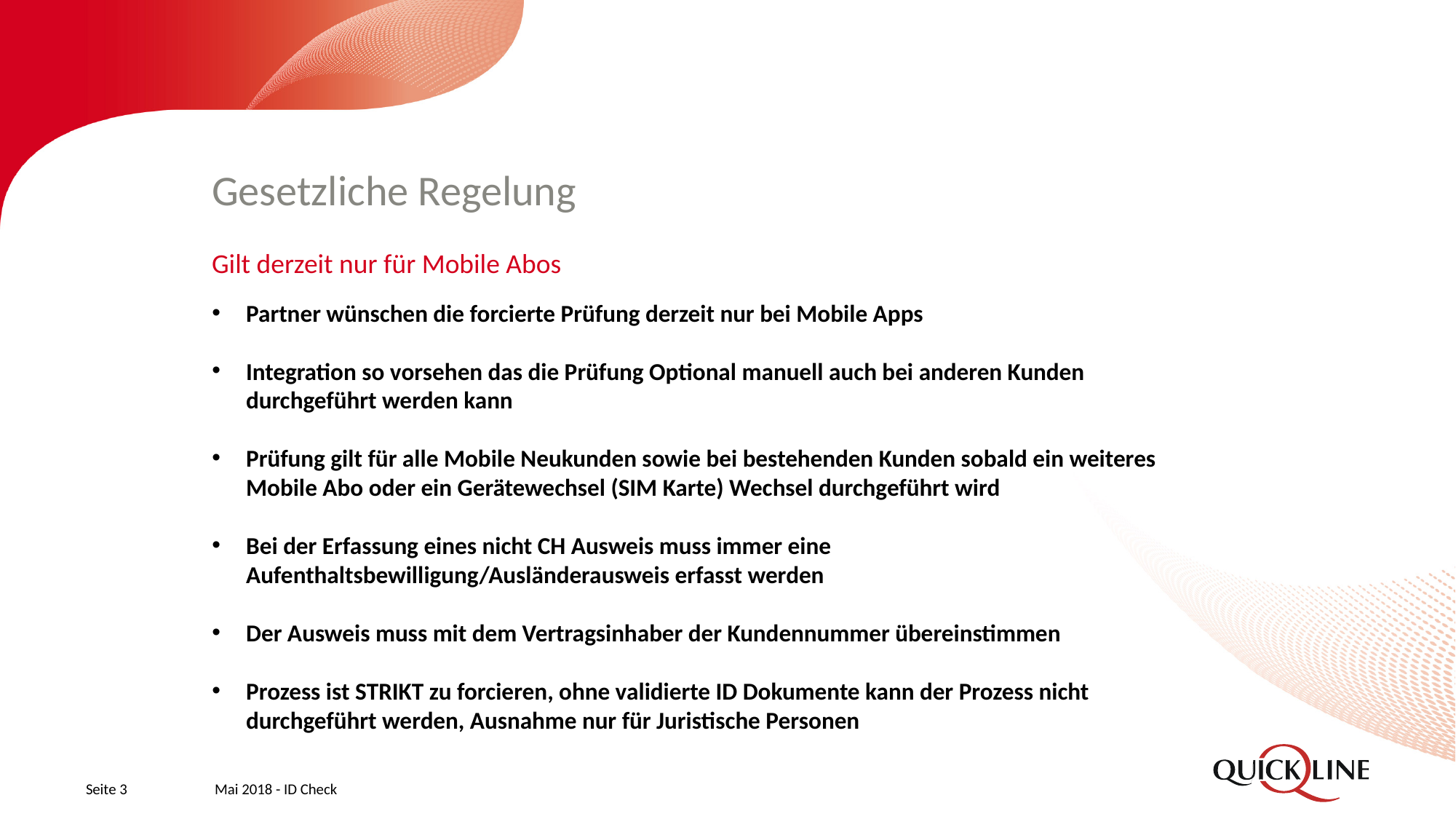

# Gesetzliche Regelung
Gilt derzeit nur für Mobile Abos
Partner wünschen die forcierte Prüfung derzeit nur bei Mobile Apps

Integration so vorsehen das die Prüfung Optional manuell auch bei anderen Kunden durchgeführt werden kann

Prüfung gilt für alle Mobile Neukunden sowie bei bestehenden Kunden sobald ein weiteres Mobile Abo oder ein Gerätewechsel (SIM Karte) Wechsel durchgeführt wird

Bei der Erfassung eines nicht CH Ausweis muss immer eine Aufenthaltsbewilligung/Ausländerausweis erfasst werden

Der Ausweis muss mit dem Vertragsinhaber der Kundennummer übereinstimmen

Prozess ist STRIKT zu forcieren, ohne validierte ID Dokumente kann der Prozess nicht durchgeführt werden, Ausnahme nur für Juristische Personen
Seite 3
Mai 2018 - ID Check